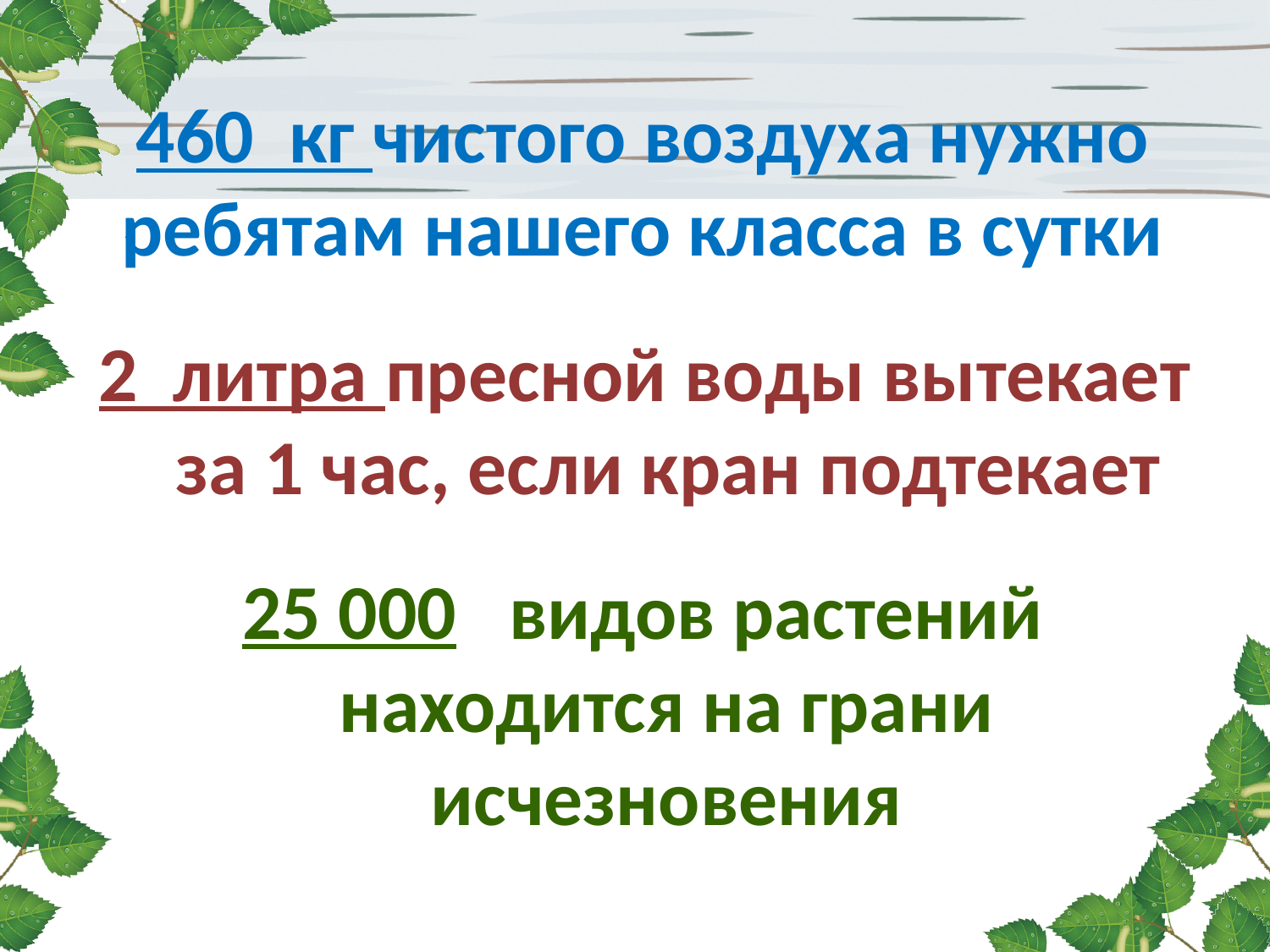

# 460  кг чистого воздуха нужно ребятам нашего класса в сутки
2  литра пресной воды вытекает за 1 час, если кран подтекает
25 000   видов растений находится на грани исчезновения